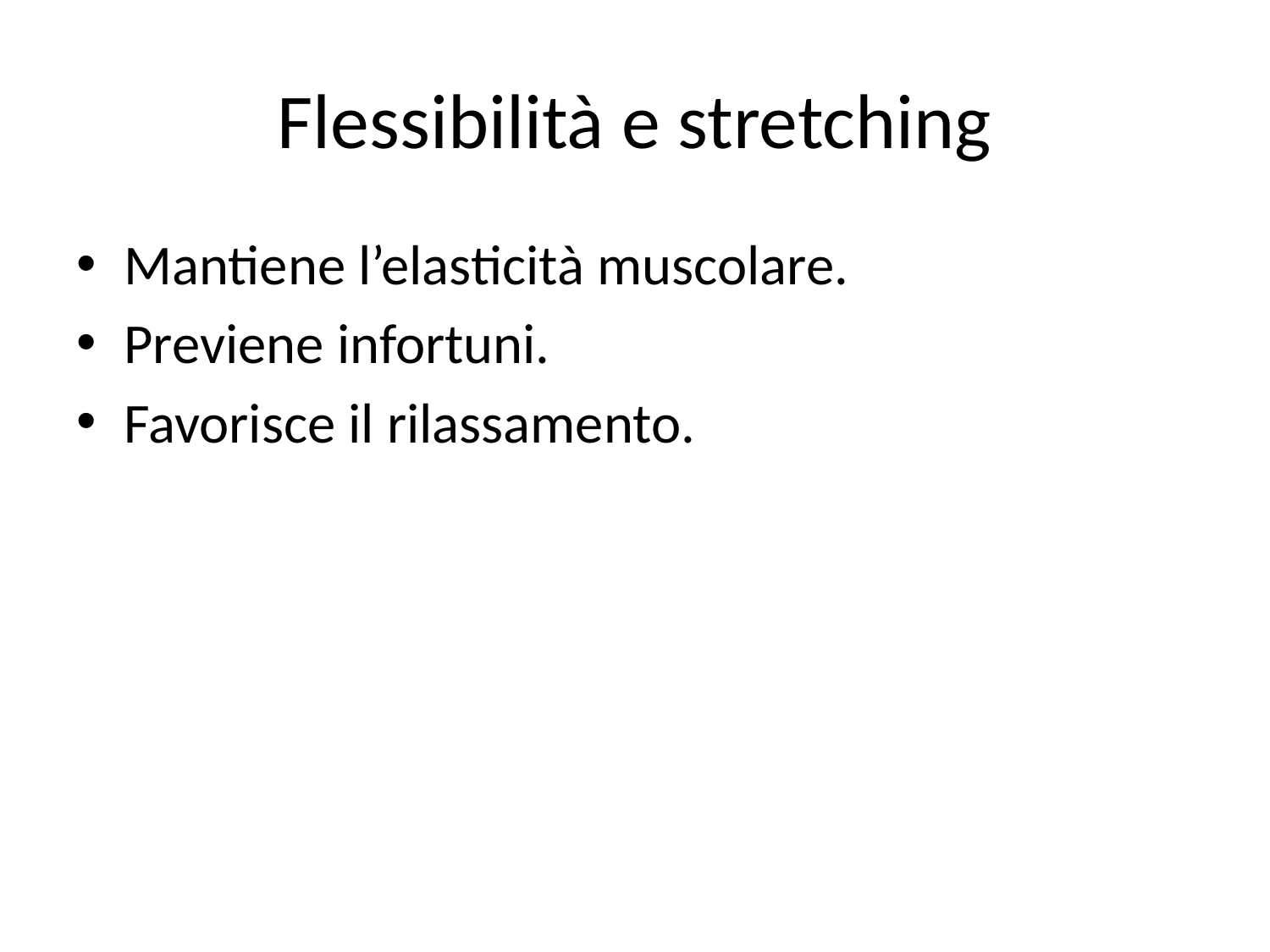

# Flessibilità e stretching
Mantiene l’elasticità muscolare.
Previene infortuni.
Favorisce il rilassamento.